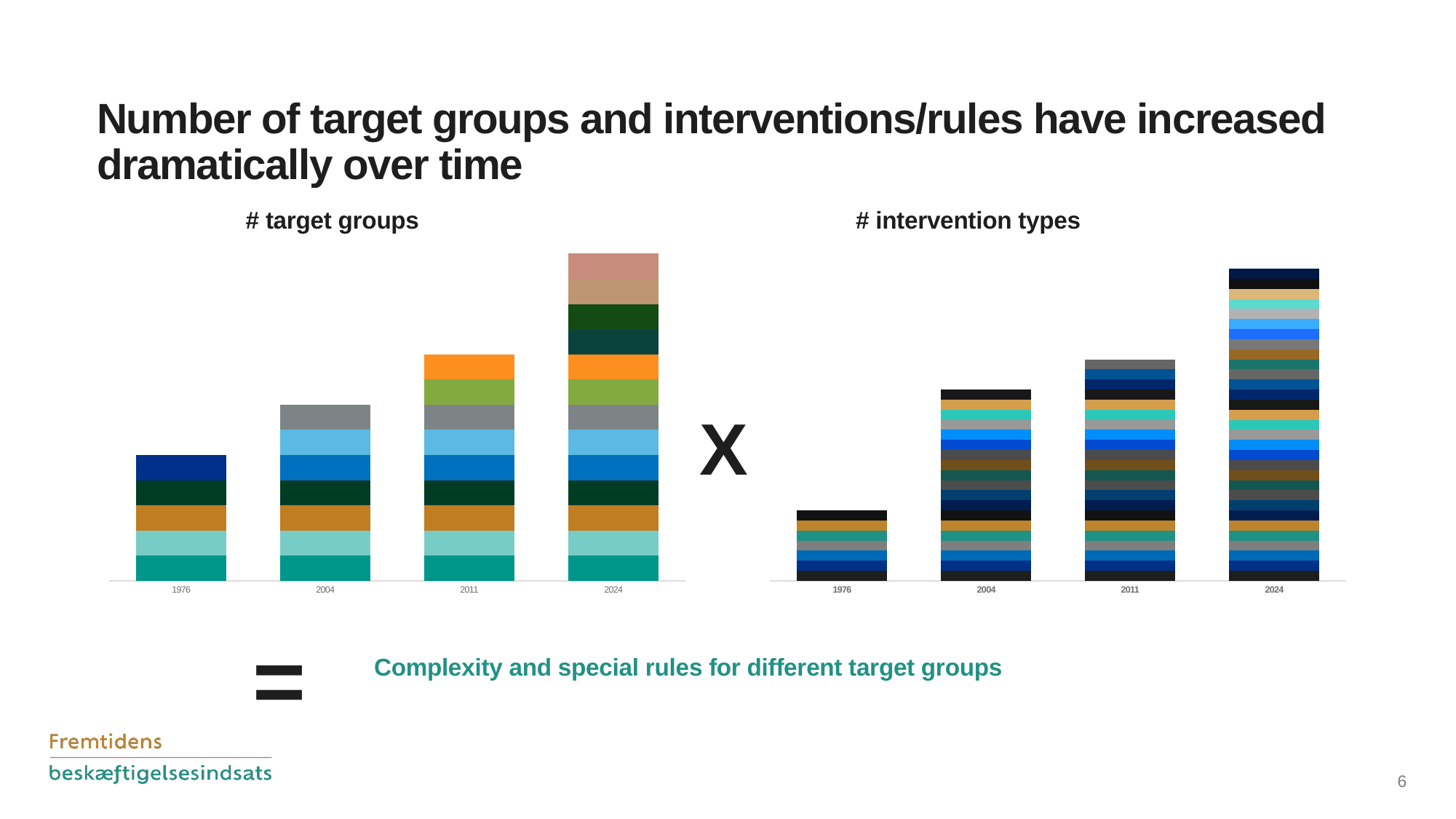

# Number of target groups and interventions/rules have increased dramatically over time
# target groups

### Chart

| Category | Dagpengemodtagere | Sygedagpengemodtagere | Førtidspensionister | Revalidender | Kontanthjælpsmodtagere (senere opdelt i jobparate og aktivitetsparate) | Jobparate/jobklare kontanthjælpsmodtagere | Aktivitetsparate kontanthjælpsmodtagere | Personer visiteret til fleksjob/ledighedsydelsesmodtagere | Selvforsørgende uden beskæftigelse | Unge under 18 år med behov for indsats | Uddannelsesparate uddannelseshjælpsmodtagere | Aktivitetsparate uddannelseshjælpsmodtagere | Personer i jobafklaringsforløb | Personer i ressourceforløb |
|---|---|---|---|---|---|---|---|---|---|---|---|---|---|---|
| 1976 | 1.0 | 1.0 | 1.0 | 1.0 | 1.0 | None | None | None | None | None | None | None | None | None |
| 2004 | 1.0 | 1.0 | 1.0 | 1.0 | None | 1.0 | 1.0 | 1.0 | None | None | None | None | None | None |
| 2011 | 1.0 | 1.0 | 1.0 | 1.0 | None | 1.0 | 1.0 | 1.0 | 1.0 | 1.0 | None | None | None | None |
| 2024 | 1.0 | 1.0 | 1.0 | 1.0 | None | 1.0 | 1.0 | 1.0 | 1.0 | 1.0 | 1.0 | 1.0 | 1.0 | 1.0 |
# intervention types

### Chart

| Category | A-kassers jobformidling | Kommuners jobformidling til alle ledige | Revalidering | Uddannelse/kurser for ledige | Kommunale beskæftigelsesprojekter | Indsats til pers. på sygedagpenge  | Opfølgningssamtaler hver 3. mdr. | Løntilskud (jobtræning) | Kontaktforløb | Jobrotation | Befordringsgodtgørelse v. tilbud | Ret og pligt til aktivering/tibud | Ret og pligt til udd. (unge u. 25 pr uden erhvervsudd.) | Fleksjobordningen | Voksenlærlingeordningen | Virksomhedspraktik | Varslingsindsatsen | Mentorordningen | Tilskud til hjælpemidler | Sygefraværssamtale hver 4. uge* | Aktivering af sygemeldte | Lægers mulighedserklæringer | Ressourceforløb | Rehabiliteringsteam | Koordinerende sagsbehandler | Nytteindsats | Uddannelsespålæg til unge uden udd. | Jobafklaringsforløb | Uddannelsesløft mv. | Seks ugers jobrettet uddannelse | Den regionale uddnnelsespulje | A-kassers ansvar for kontaktforløb første 3 mdr. |
|---|---|---|---|---|---|---|---|---|---|---|---|---|---|---|---|---|---|---|---|---|---|---|---|---|---|---|---|---|---|---|---|---|
| 1976 | 1.0 | 1.0 | 1.0 | 1.0 | 1.0 | 1.0 | 1.0 | None | None | None | None | None | None | None | None | None | None | None | None | None | None | None | None | None | None | None | None | None | None | None | None | None |
| 2004 | 1.0 | 1.0 | 1.0 | 1.0 | 1.0 | 1.0 | 1.0 | 1.0 | 1.0 | 1.0 | 1.0 | 1.0 | 1.0 | 1.0 | 1.0 | 1.0 | 1.0 | 1.0 | 1.0 | None | None | None | None | None | None | None | None | None | None | None | None | None |
| 2011 | 1.0 | 1.0 | 1.0 | 1.0 | 1.0 | 1.0 | 1.0 | 1.0 | 1.0 | 1.0 | 1.0 | 1.0 | 1.0 | 1.0 | 1.0 | 1.0 | 1.0 | 1.0 | 1.0 | 1.0 | 1.0 | 1.0 | None | None | None | None | None | None | None | None | None | None |
| 2024 | 1.0 | 1.0 | 1.0 | 1.0 | 1.0 | 1.0 | None | 1.0 | 1.0 | 1.0 | 1.0 | 1.0 | 1.0 | 1.0 | 1.0 | 1.0 | 1.0 | 1.0 | 1.0 | 1.0 | 1.0 | 1.0 | 1.0 | 1.0 | 1.0 | 1.0 | 1.0 | 1.0 | 1.0 | 1.0 | 1.0 | 1.0 |
X
=
Complexity and special rules for different target groups
6